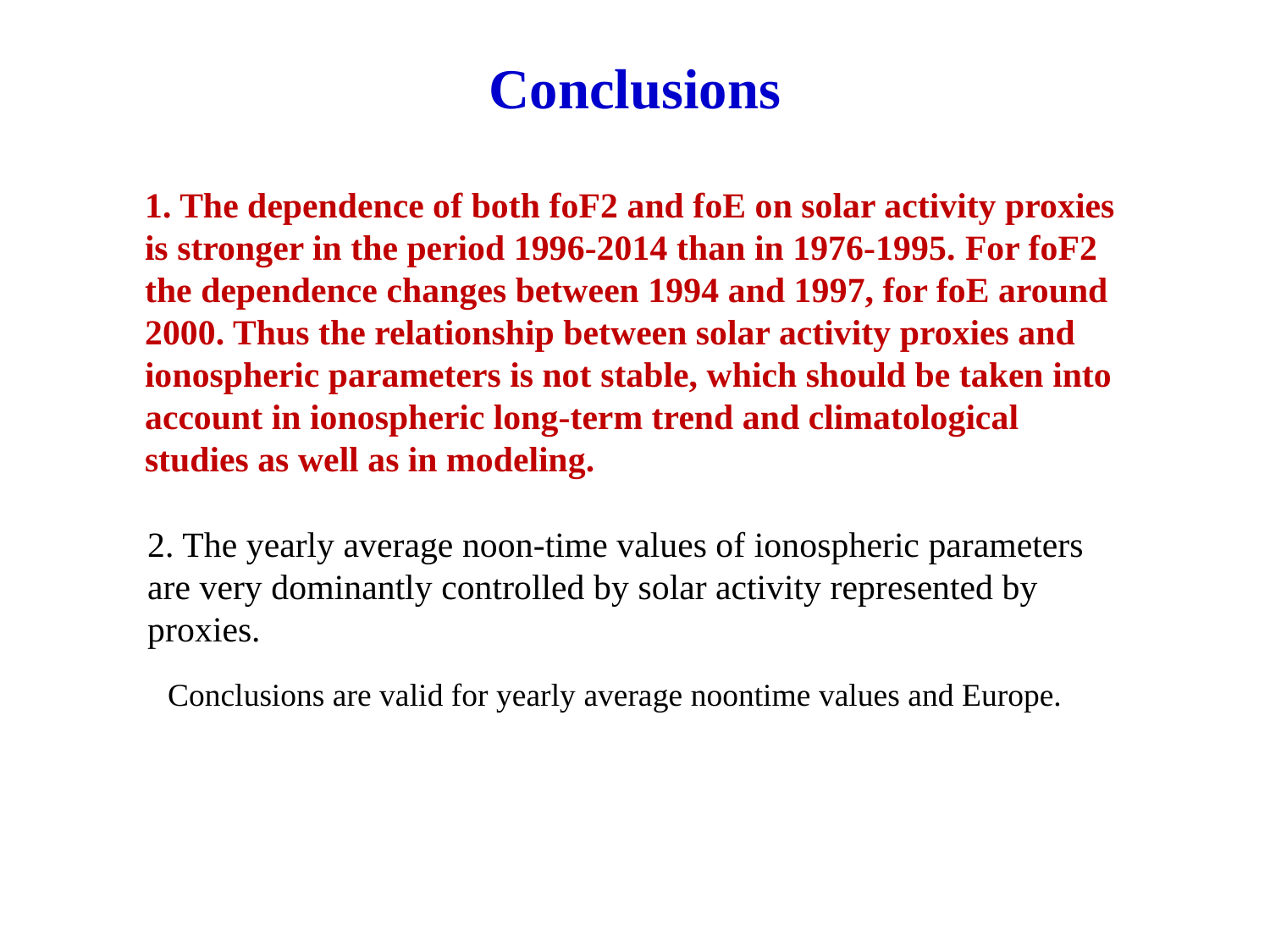

Conclusions
1. The dependence of both foF2 and foE on solar activity proxies is stronger in the period 1996-2014 than in 1976-1995. For foF2 the dependence changes between 1994 and 1997, for foE around 2000. Thus the relationship between solar activity proxies and ionospheric parameters is not stable, which should be taken into account in ionospheric long-term trend and climatological studies as well as in modeling.
2. The yearly average noon-time values of ionospheric parameters are very dominantly controlled by solar activity represented by proxies.
Conclusions are valid for yearly average noontime values and Europe.